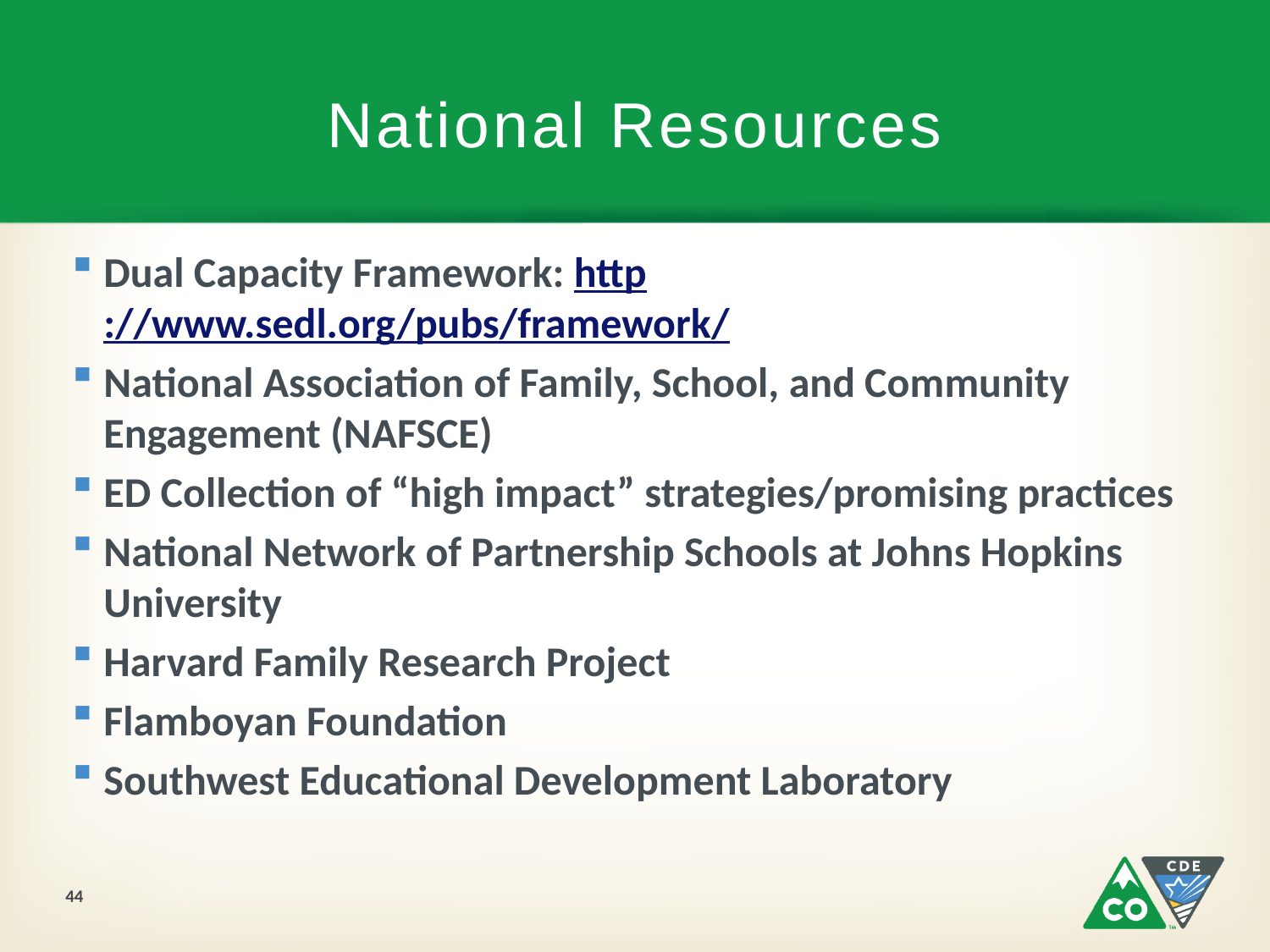

# National Resources
Dual Capacity Framework: http://www.sedl.org/pubs/framework/
National Association of Family, School, and Community Engagement (NAFSCE)
ED Collection of “high impact” strategies/promising practices
National Network of Partnership Schools at Johns Hopkins University
Harvard Family Research Project
Flamboyan Foundation
Southwest Educational Development Laboratory

44